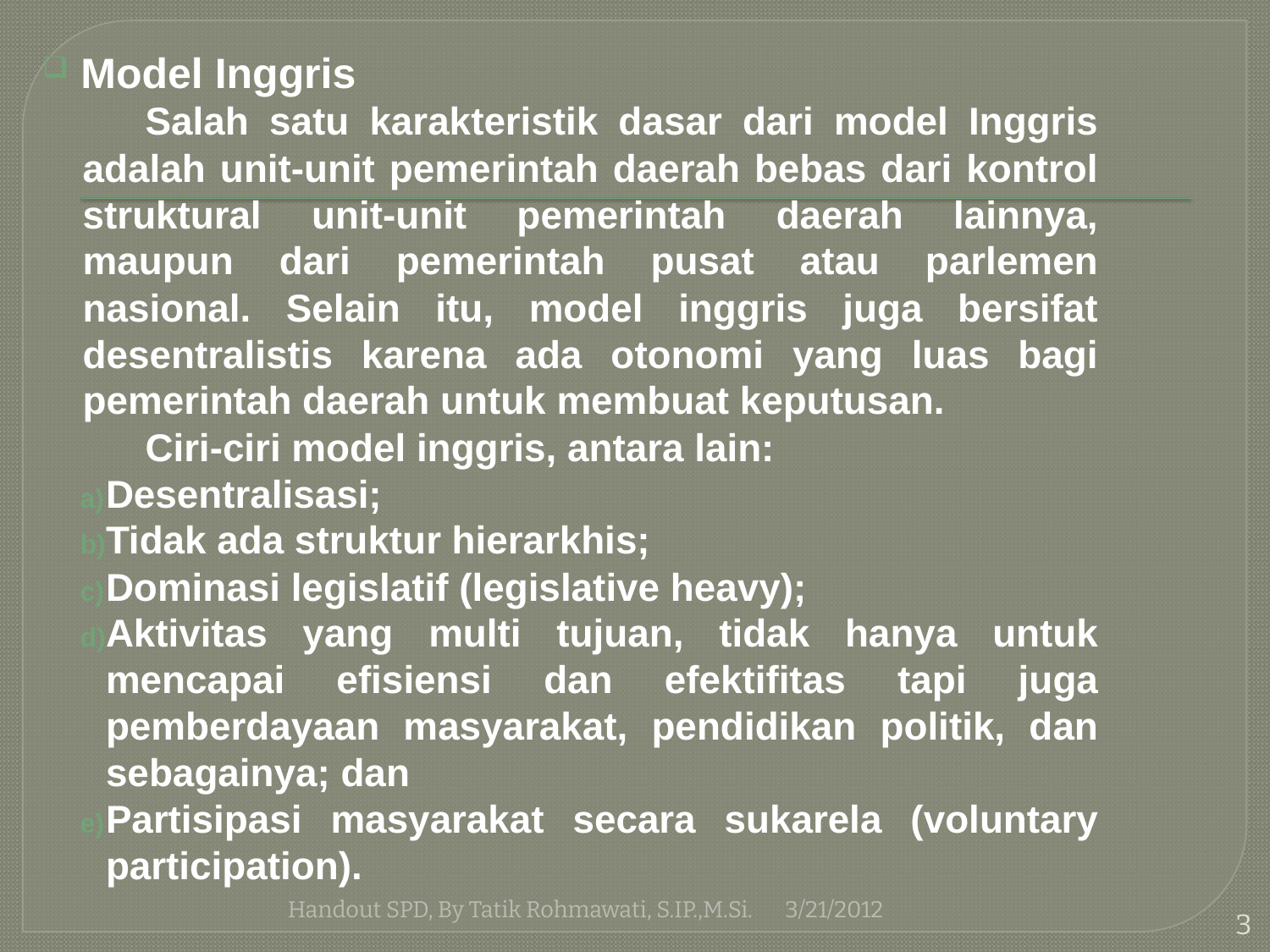

Model Inggris
Salah satu karakteristik dasar dari model Inggris adalah unit-unit pemerintah daerah bebas dari kontrol struktural unit-unit pemerintah daerah lainnya, maupun dari pemerintah pusat atau parlemen nasional. Selain itu, model inggris juga bersifat desentralistis karena ada otonomi yang luas bagi pemerintah daerah untuk membuat keputusan.
Ciri-ciri model inggris, antara lain:
Desentralisasi;
Tidak ada struktur hierarkhis;
Dominasi legislatif (legislative heavy);
Aktivitas yang multi tujuan, tidak hanya untuk mencapai efisiensi dan efektifitas tapi juga pemberdayaan masyarakat, pendidikan politik, dan sebagainya; dan
Partisipasi masyarakat secara sukarela (voluntary participation).
Handout SPD, By Tatik Rohmawati, S.IP.,M.Si.
3/21/2012
3